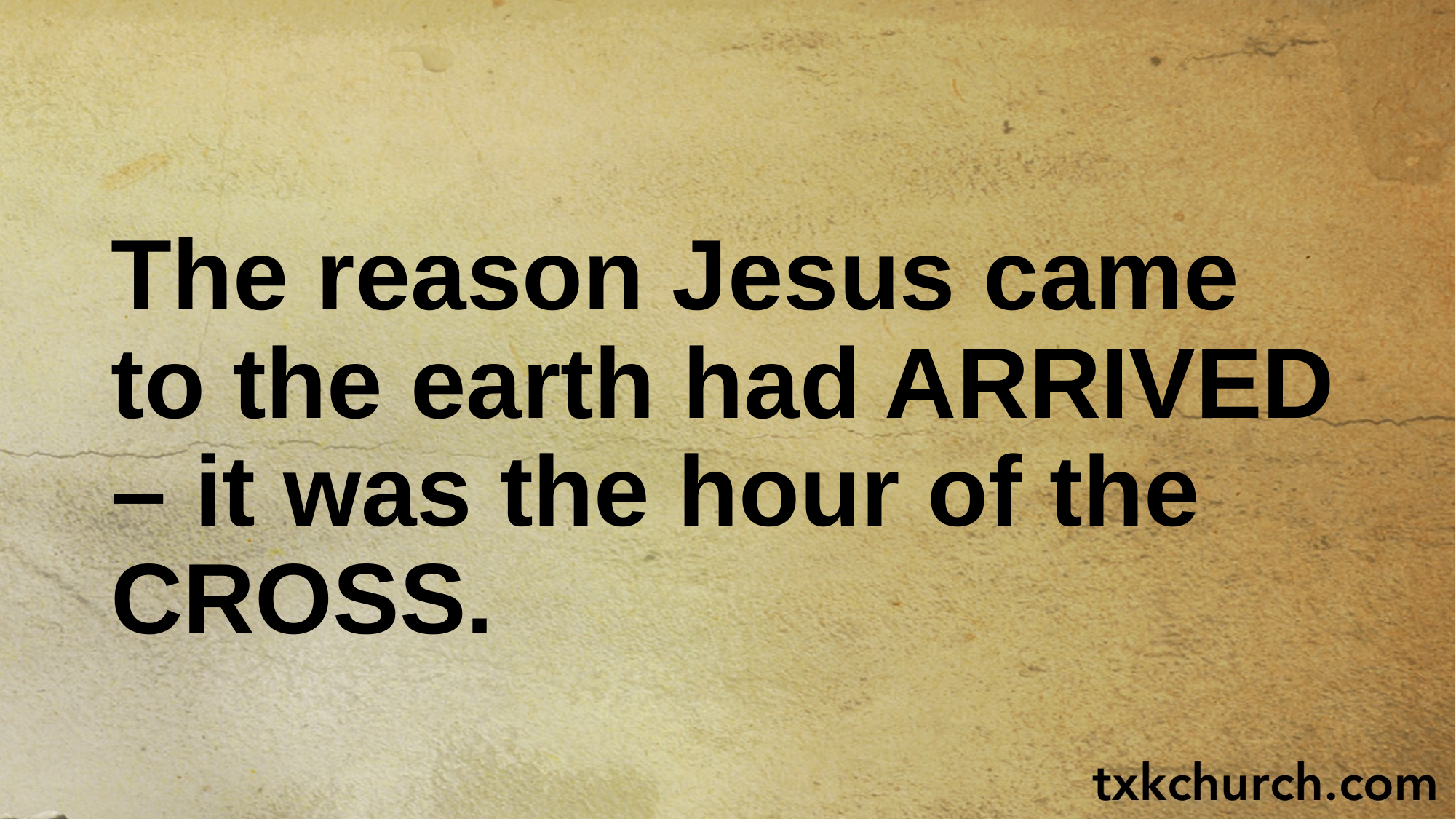

The reason Jesus came to the earth had ARRIVED – it was the hour of the CROSS.